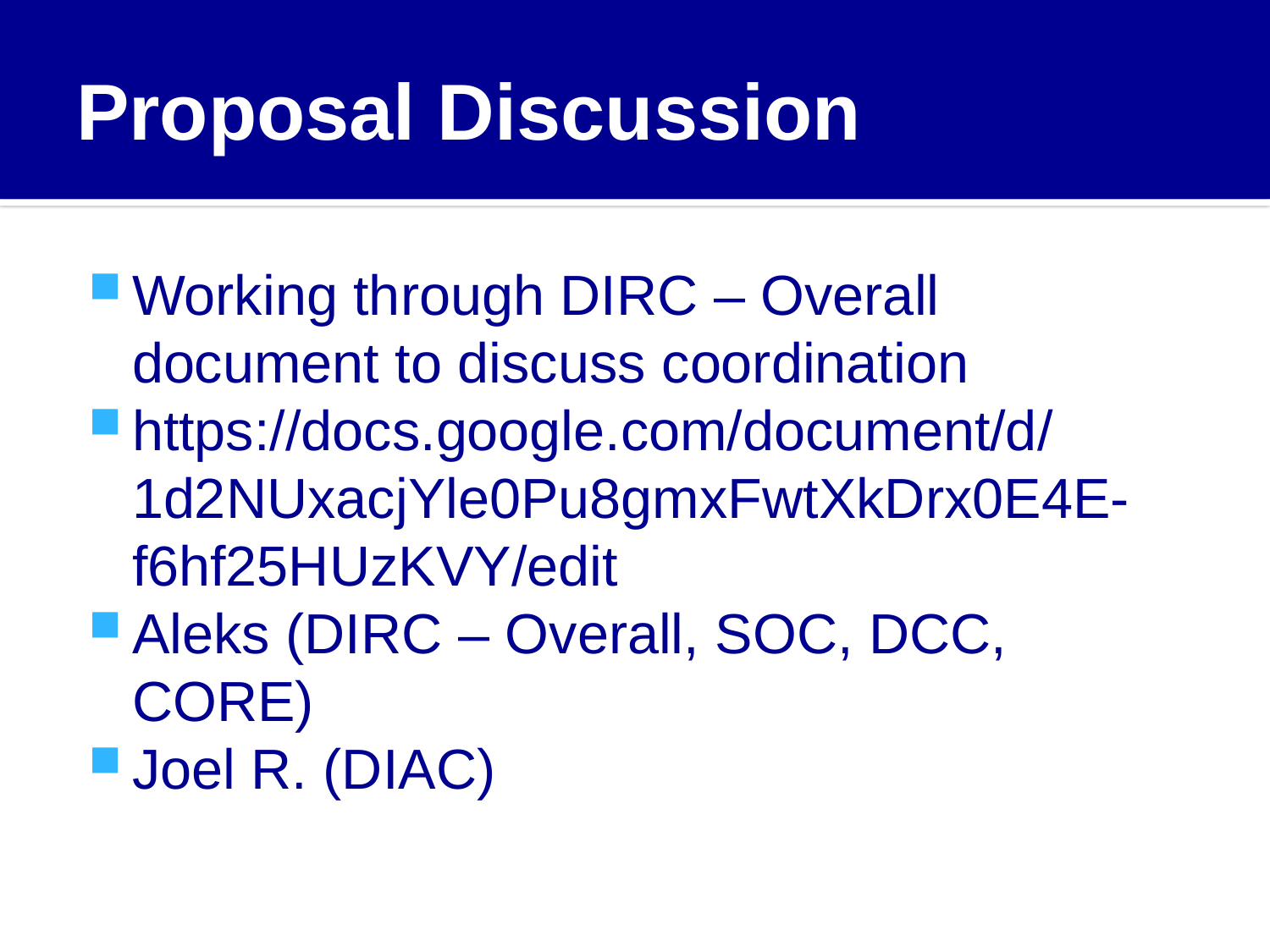

# Proposal Discussion
Working through DIRC – Overall document to discuss coordination
https://docs.google.com/document/d/1d2NUxacjYle0Pu8gmxFwtXkDrx0E4E-f6hf25HUzKVY/edit
Aleks (DIRC – Overall, SOC, DCC, CORE)
Joel R. (DIAC)